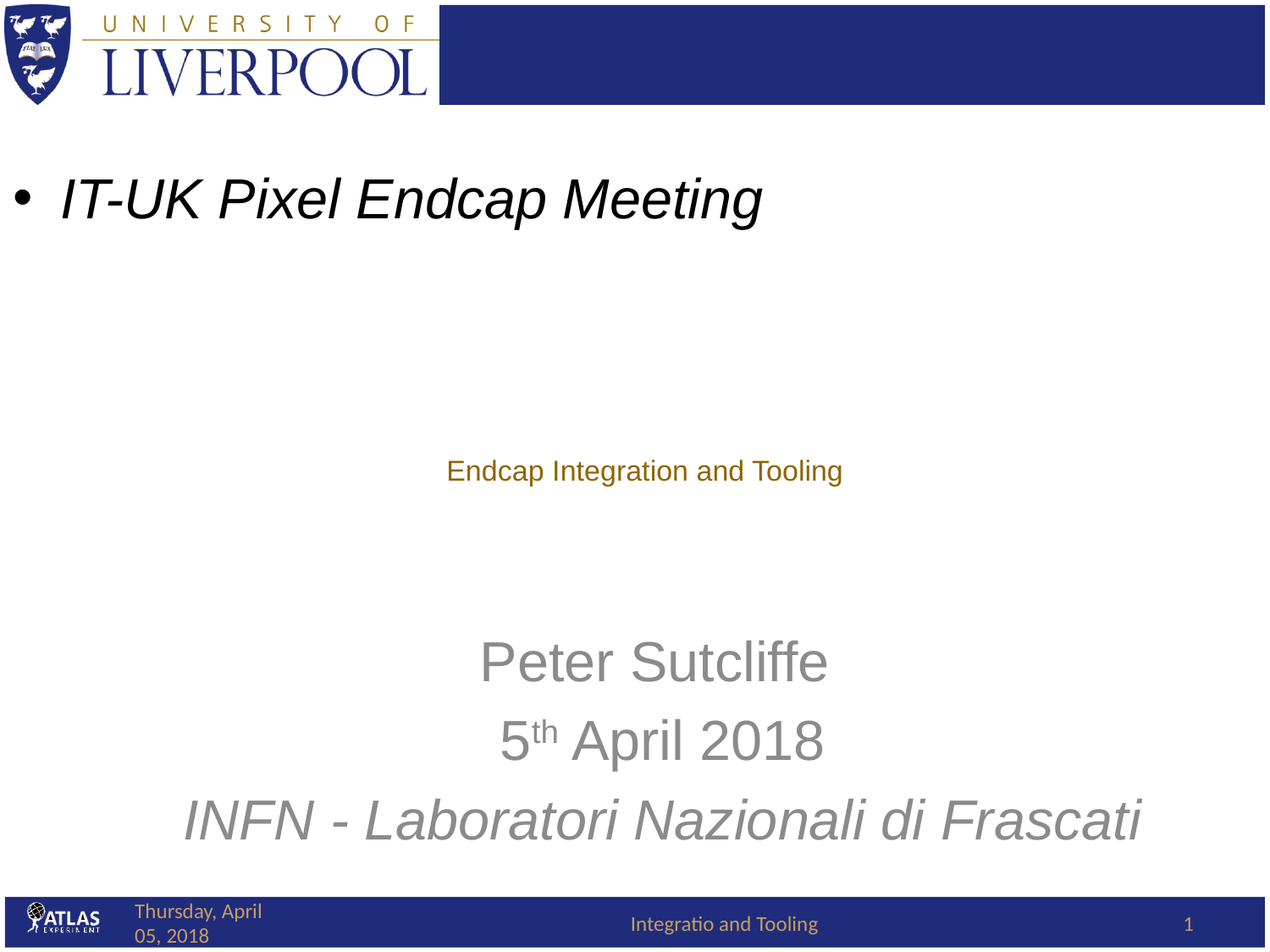

IT-UK Pixel Endcap Meeting
# Endcap Integration and Tooling
Peter Sutcliffe
5th April 2018
INFN - Laboratori Nazionali di Frascati
Thursday, April 05, 2018
Integratio and Tooling
1